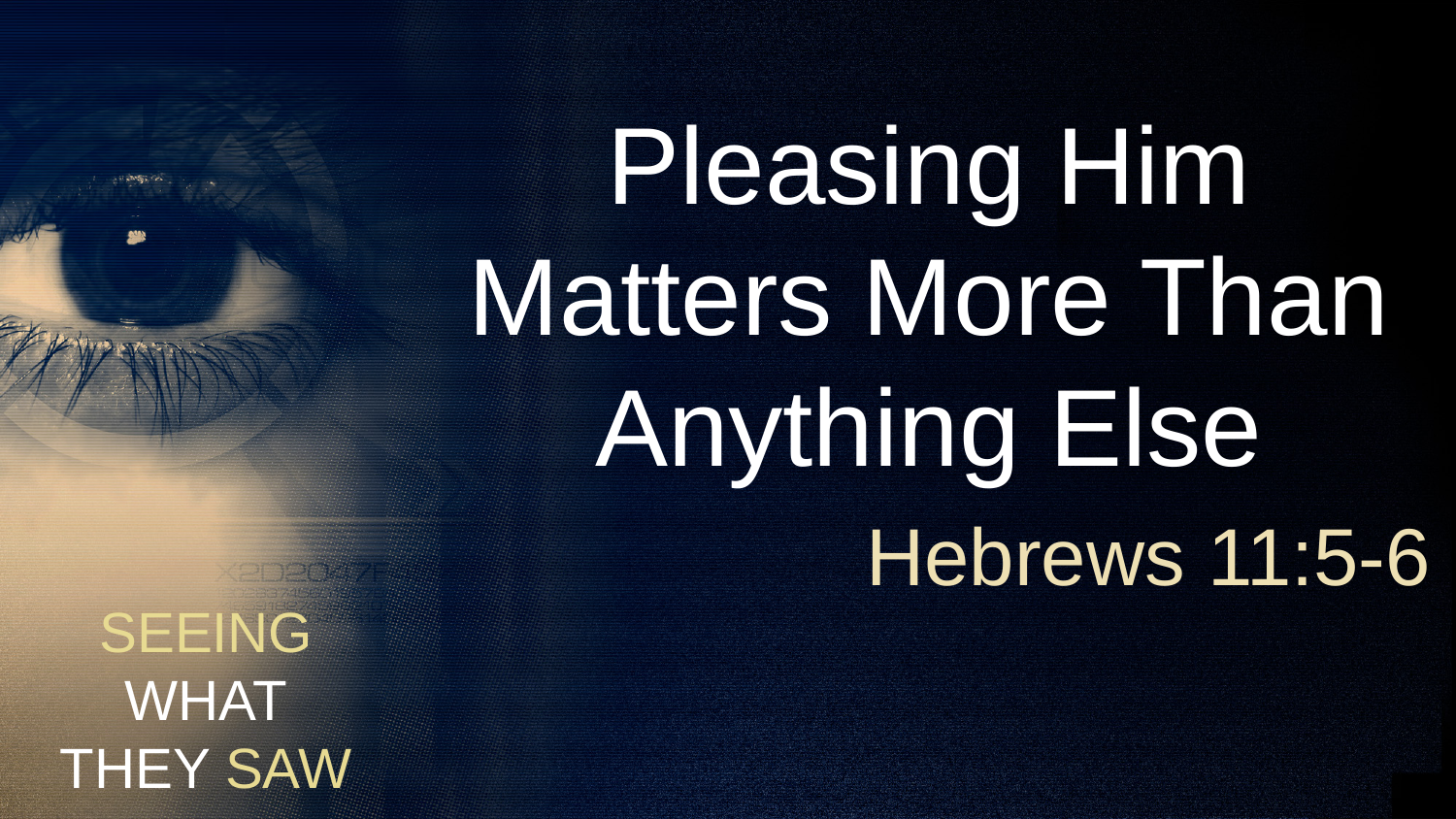

Pleasing Him Matters More Than Anything Else
Hebrews 11:5-6

# SEEING WHAT THEY SAW